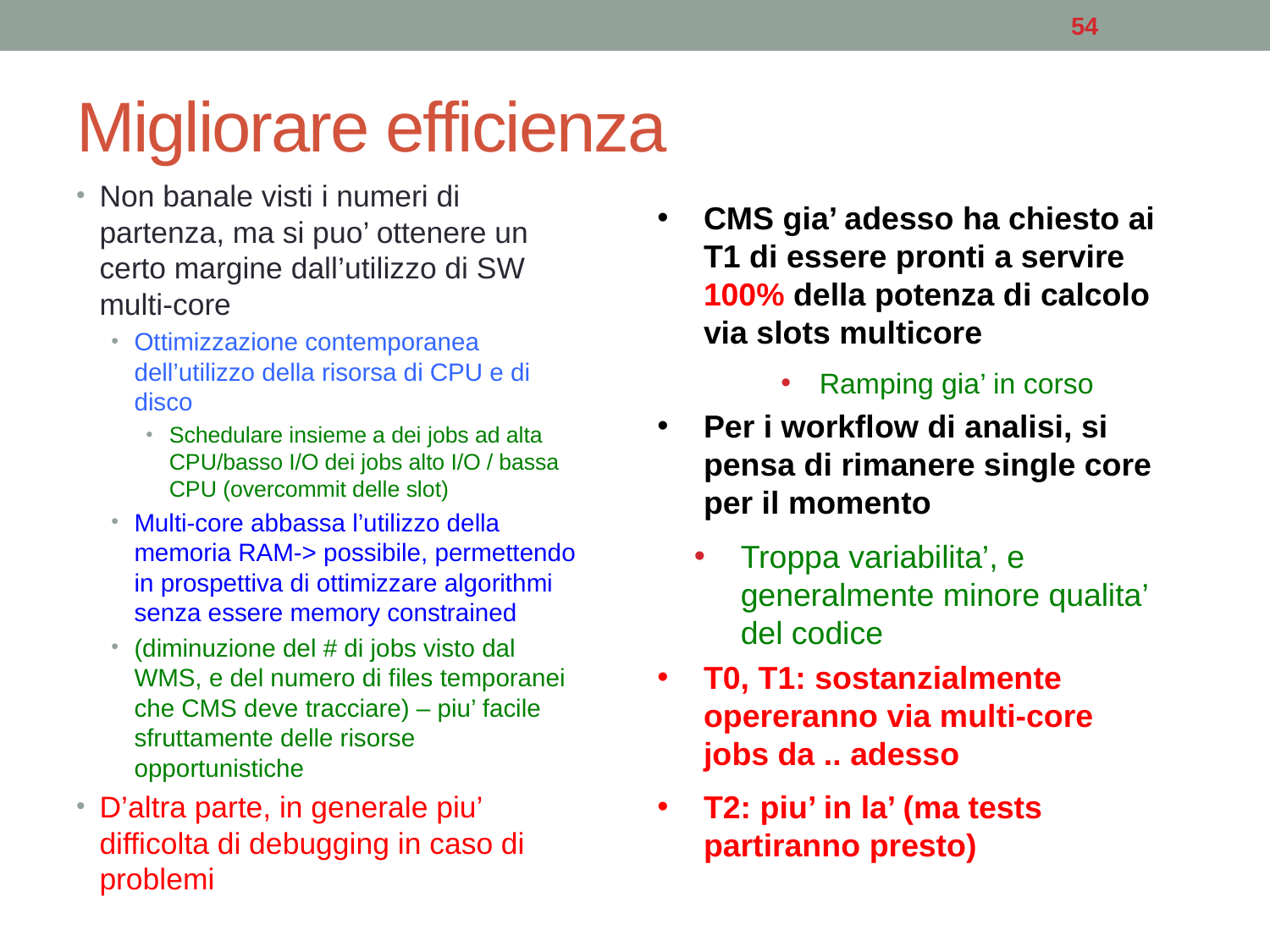

54
# Migliorare efficienza
Non banale visti i numeri di partenza, ma si puo’ ottenere un certo margine dall’utilizzo di SW multi-core
Ottimizzazione contemporanea dell’utilizzo della risorsa di CPU e di disco
Schedulare insieme a dei jobs ad alta CPU/basso I/O dei jobs alto I/O / bassa CPU (overcommit delle slot)
Multi-core abbassa l’utilizzo della memoria RAM-> possibile, permettendo in prospettiva di ottimizzare algorithmi senza essere memory constrained
(diminuzione del # di jobs visto dal WMS, e del numero di files temporanei che CMS deve tracciare) – piu’ facile sfruttamente delle risorse opportunistiche
D’altra parte, in generale piu’ difficolta di debugging in caso di problemi
CMS gia’ adesso ha chiesto ai T1 di essere pronti a servire 100% della potenza di calcolo via slots multicore
Ramping gia’ in corso
Per i workflow di analisi, si pensa di rimanere single core per il momento
Troppa variabilita’, e generalmente minore qualita’ del codice
T0, T1: sostanzialmente opereranno via multi-core jobs da .. adesso
T2: piu’ in la’ (ma tests partiranno presto)